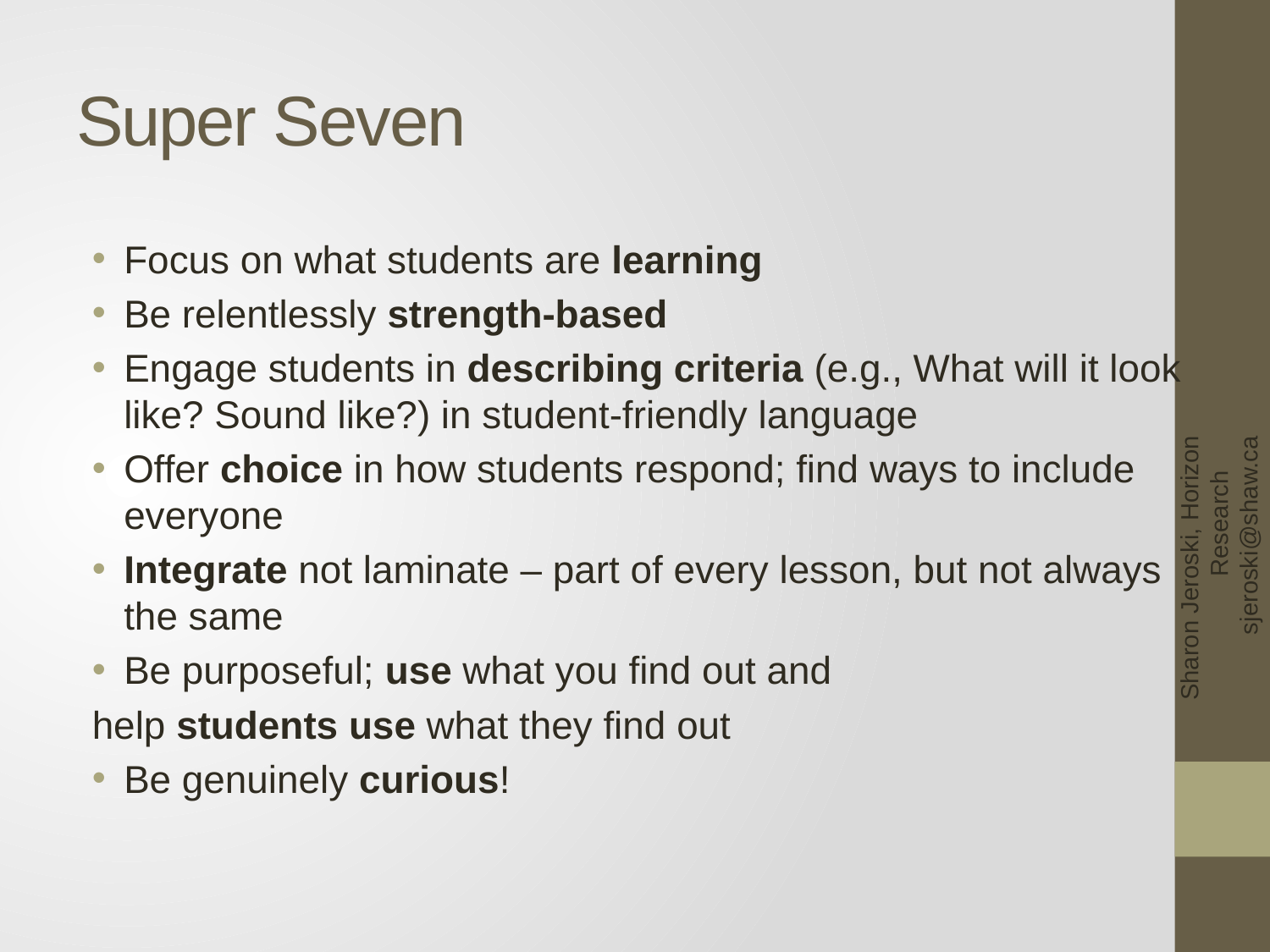

# Super Seven
Focus on what students are learning
Be relentlessly strength-based
Engage students in describing criteria (e.g., What will it look like? Sound like?) in student-friendly language
Offer choice in how students respond; find ways to include everyone
Integrate not laminate – part of every lesson, but not always the same
Be purposeful; use what you find out and
help students use what they find out
Be genuinely curious!

Sharon Jeroski, Horizon Research      sjeroski@shaw.ca